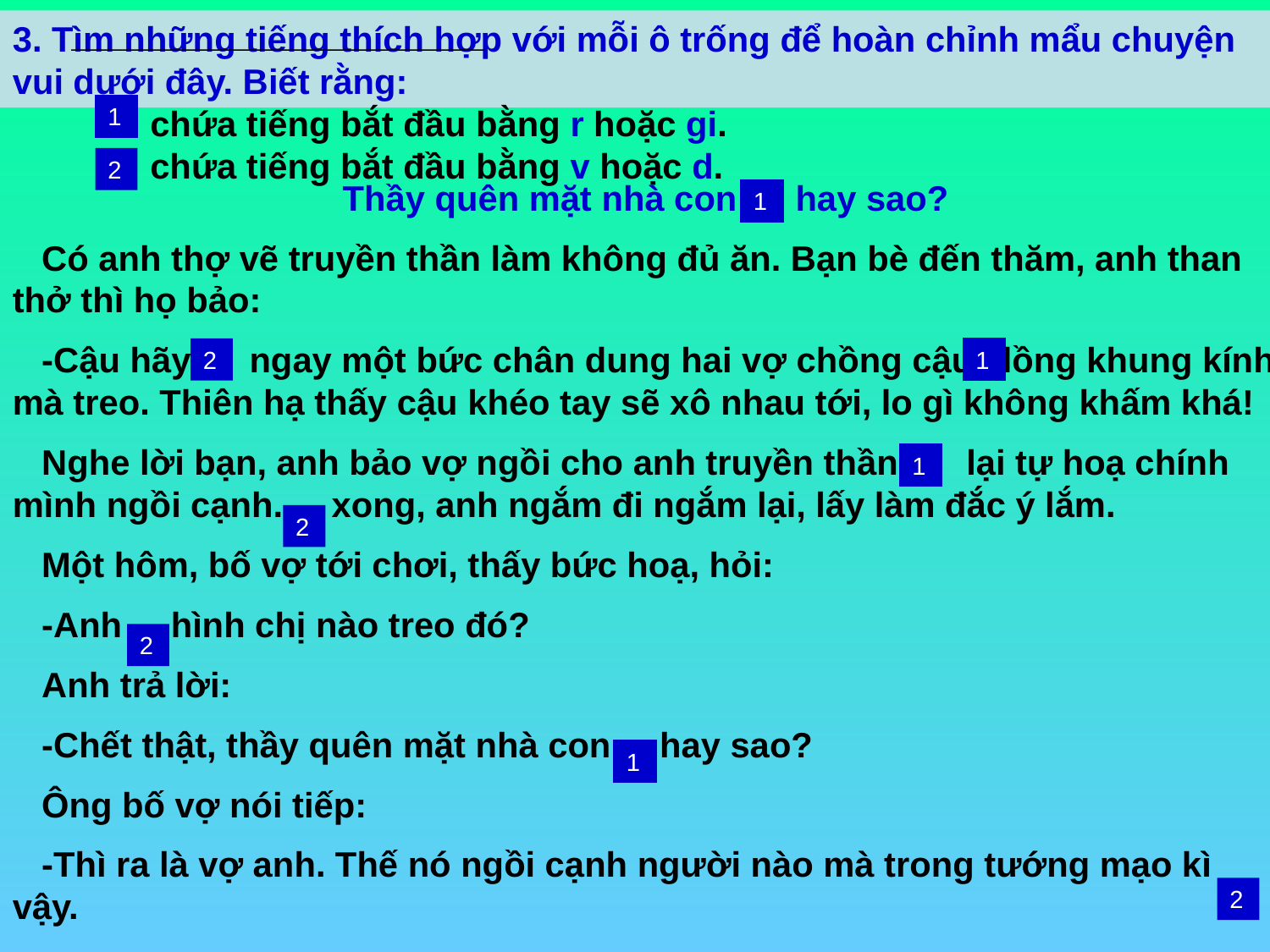

3. Tìm những tiếng thích hợp với mỗi ô trống để hoàn chỉnh mẩu chuyện vui dưới đây. Biết rằng:

1
chứa tiếng bắt đầu bằng r hoặc gi.
chứa tiếng bắt đầu bằng v hoặc d.
2
Thầy quên mặt nhà con      hay sao?
   Có anh thợ vẽ truyền thần làm không đủ ăn. Bạn bè đến thăm, anh than thở thì họ bảo:
   -Cậu hãy      ngay một bức chân dung hai vợ chồng cậu   lồng khung kính mà treo. Thiên hạ thấy cậu khéo tay sẽ xô nhau tới, lo gì không khấm khá!
   Nghe lời bạn, anh bảo vợ ngồi cho anh truyền thần,      lại tự hoạ chính mình ngồi cạnh.     xong, anh ngắm đi ngắm lại, lấy làm đắc ý lắm.
   Một hôm, bố vợ tới chơi, thấy bức hoạ, hỏi:
   -Anh     hình chị nào treo đó?
   Anh trả lời:
   -Chết thật, thầy quên mặt nhà con     hay sao?
   Ông bố vợ nói tiếp:
   -Thì ra là vợ anh. Thế nó ngồi cạnh người nào mà trong tướng mạo kì   vậy.
1
2
1

1
2
2
1
2